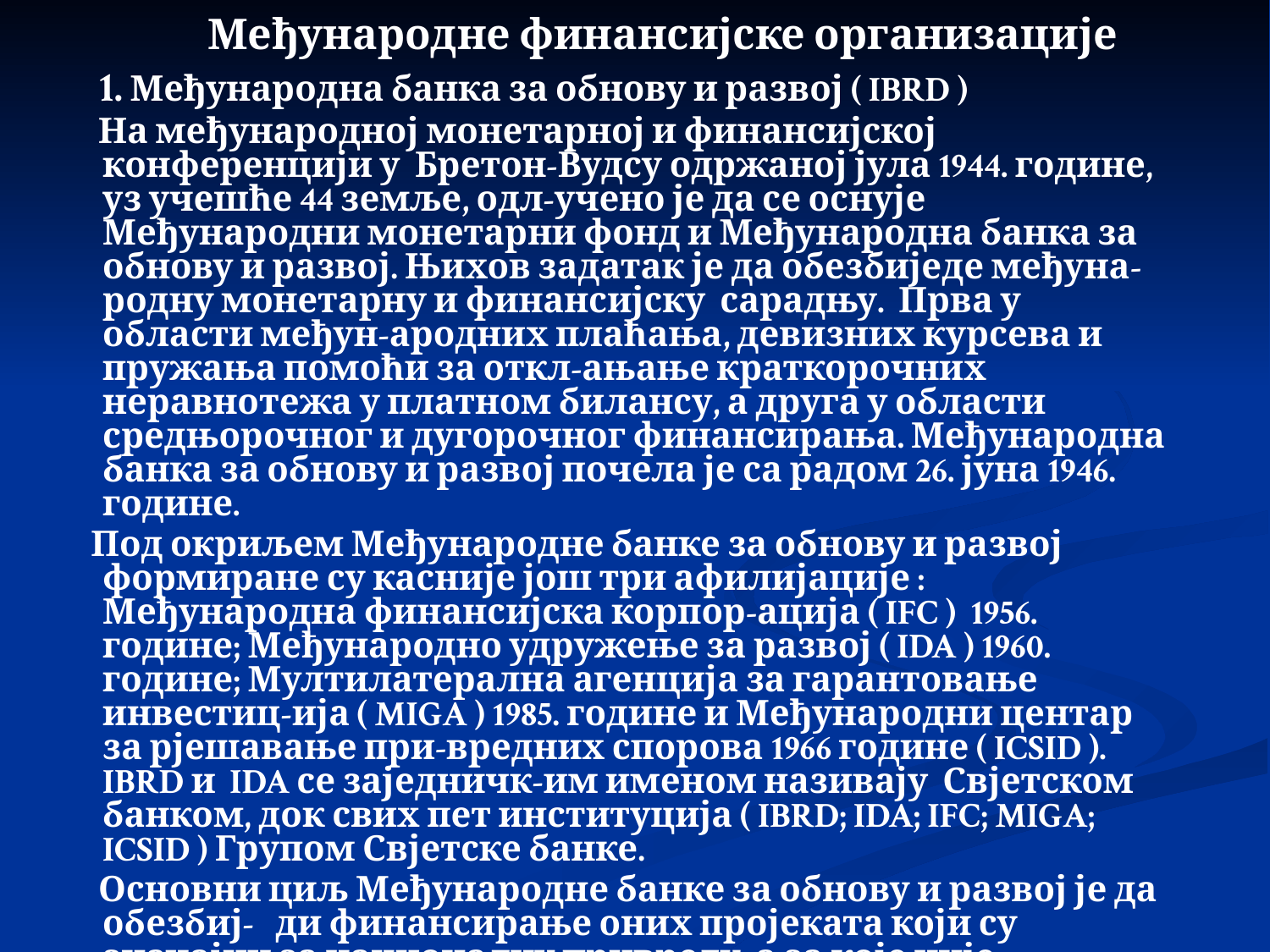

Међународне финансијске организације
     1. Међународна банка за обнову и развој ( IBRD )
      На међународној монетарној и финансијској конференцији у  Бретон-Вудсу одржаној јула 1944. године, уз учешће 44 земље, одл-учено је да се оснује Међународни монетарни фонд и Међународна банка за обнову и развој. Њихов задатак је да обезбиједе међуна-родну монетарну и финансијску  сарадњу.  Прва у области међун-ародних плаћања, девизних курсева и пружања помоћи за откл-ањање краткорочних неравнотежа у платном билансу, а друга у области средњорочног и дугорочног финансирања. Међународна банка за обнову и развој почела је са радом 26. јуна 1946. године.
     Под окриљем Међународне банке за обнову и развој формиране су касније још три афилијације : Међународна финансијска корпор-ација ( IFC )  1956. године; Међународно удружење за развој ( IDA ) 1960. године; Мултилатерална агенција за гарантовање инвестиц-ија ( MIGA ) 1985. године и Међународни центар за рјешавање при-вредних спорова 1966 године ( ICSID ). IBRD и  IDA се заједничк-им именом називају  Свјетском банком, док свих пет институција ( IBRD; IDA; IFC; MIGA; ICSID ) Групом Свјетске банке.
      Основни циљ Међународне банке за обнову и развој је да обезбиј-   ди финансирање оних пројеката који су значајни за националну привреду, а за које није заинтересован приватни капитал  ( инфра- структура ) и за које су потребни већи износи улагања. Кредити IBRD су намијењени земљама у развоју средњег нивоа развијено-сти.